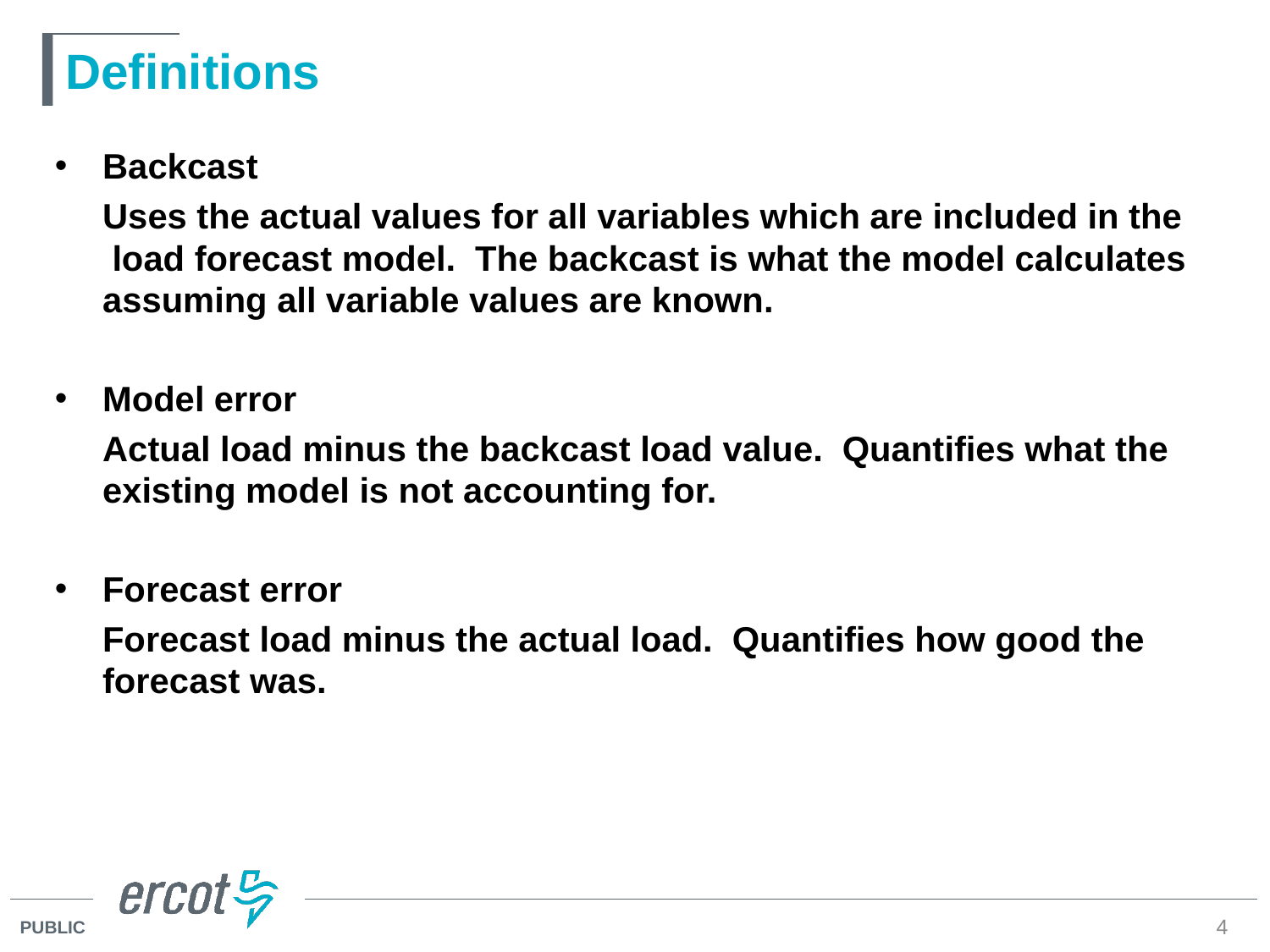

# Definitions
Backcast
	Uses the actual values for all variables which are included in the     load forecast model.  The backcast is what the model calculates assuming all variable values are known.

Model error
Actual load minus the backcast load value.  Quantifies what the existing model is not accounting for.

Forecast error
Forecast load minus the actual load.  Quantifies how good the forecast was.
4